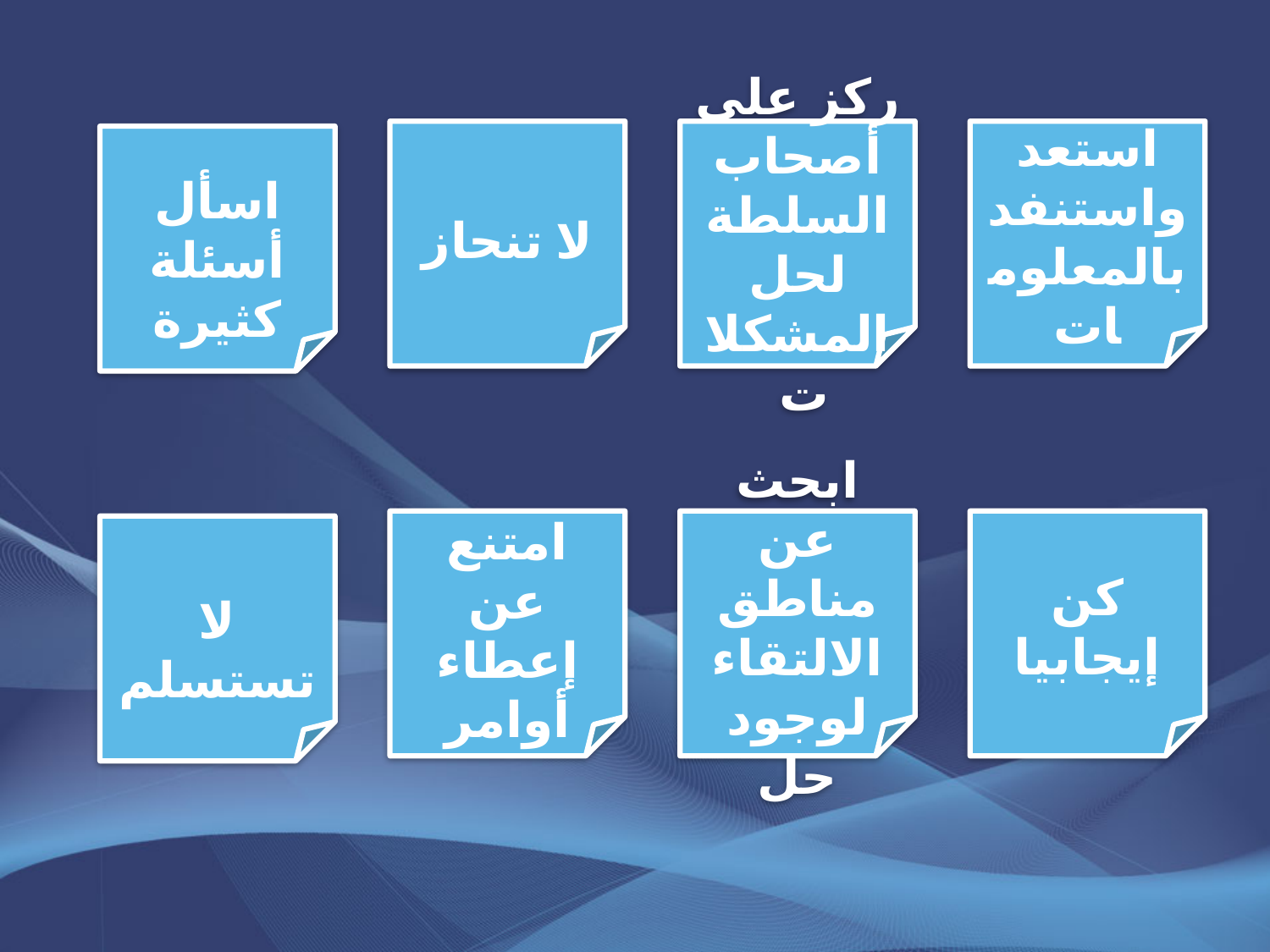

لا تنحاز

ركز على أصحاب السلطة لحل المشكلات

استعد واستنفد بالمعلومات

اسأل أسئلة كثيرة

امتنع عن إعطاء أوامر

ابحث عن مناطق الالتقاء لوجود حل

كن إيجابيا

لا تستسلم